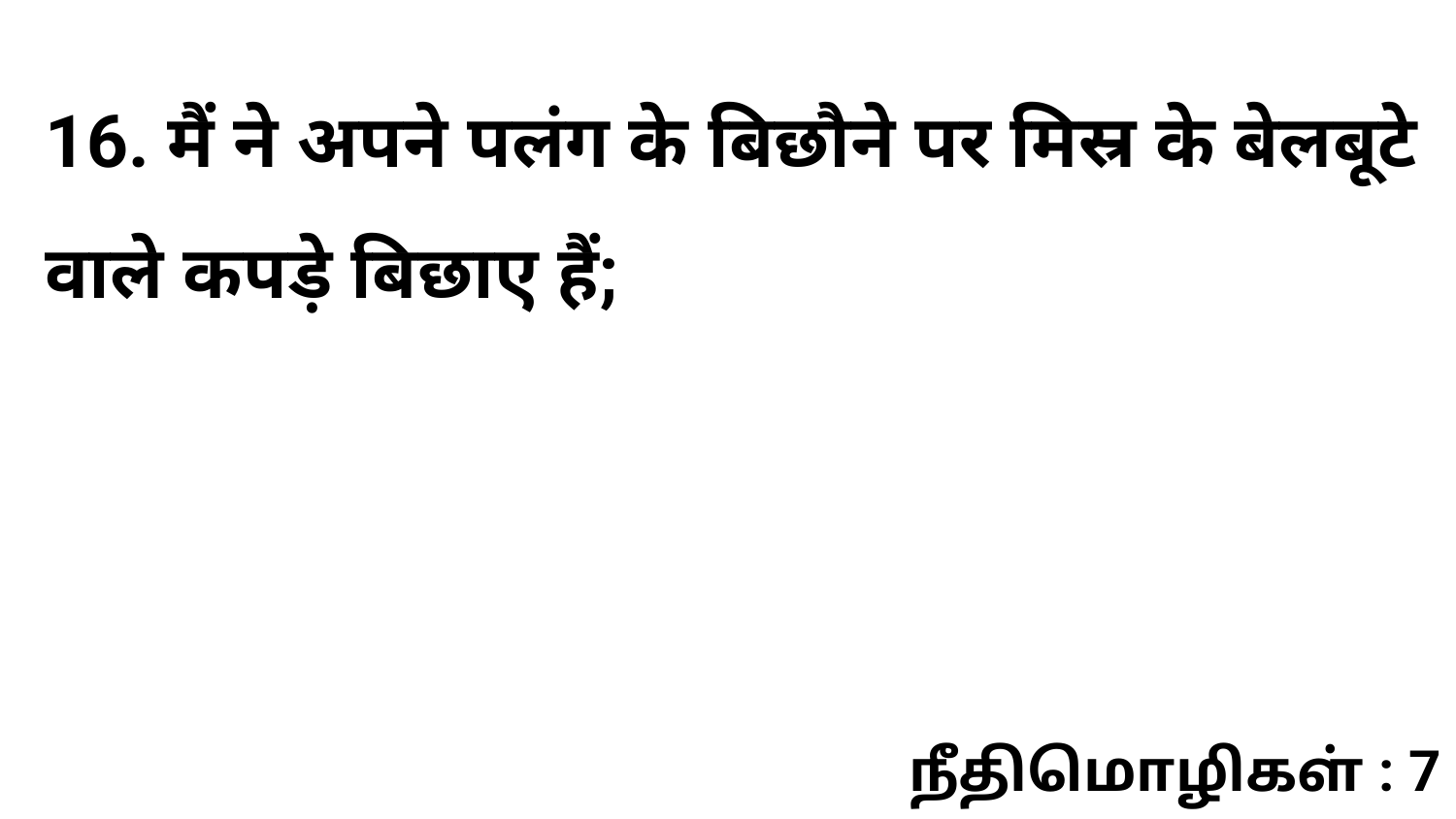

16. मैं ने अपने पलंग के बिछौने पर मिस्र के बेलबूटे वाले कपड़े बिछाए हैं;
நீதிமொழிகள் : 7